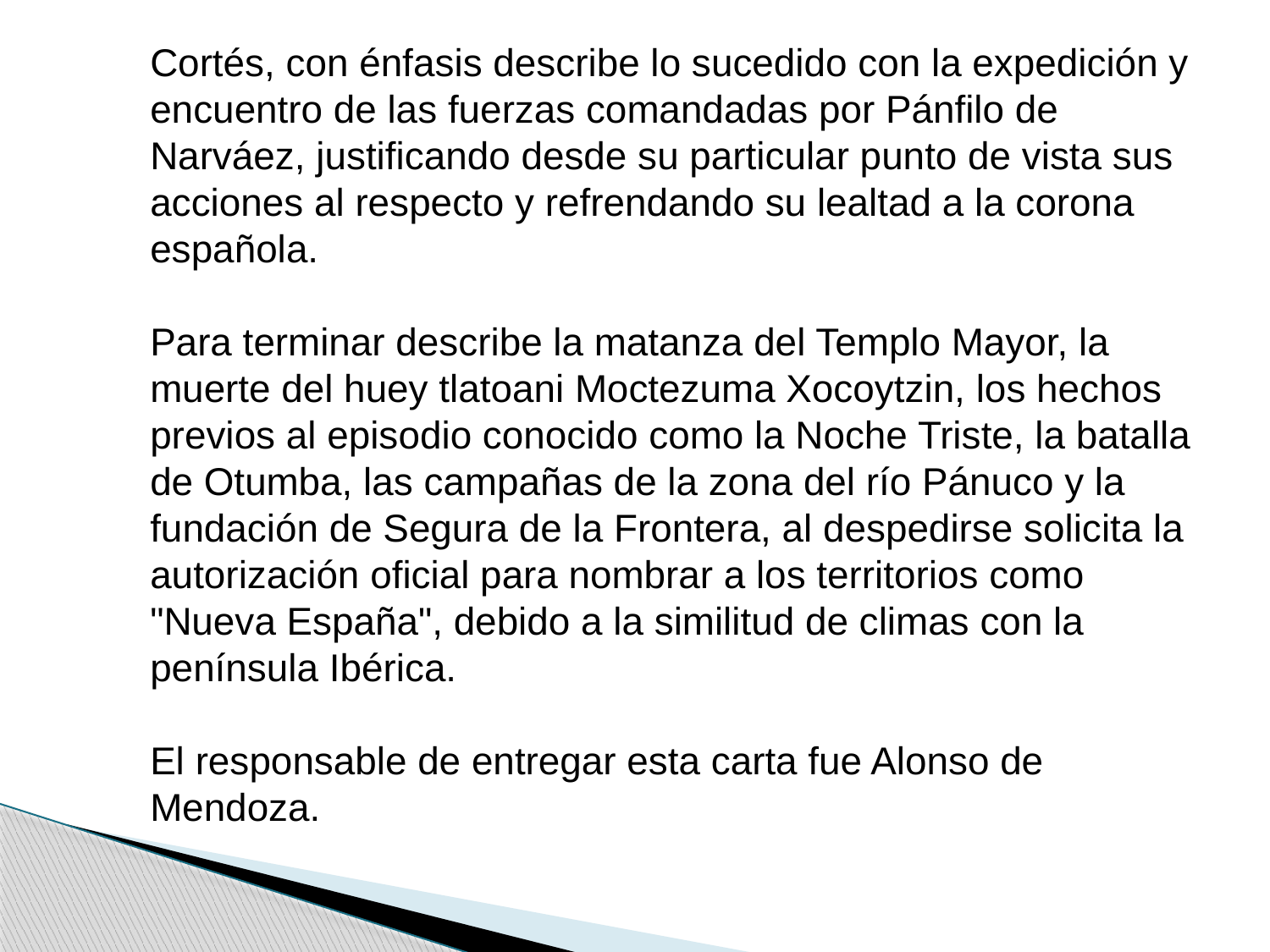

Cortés, con énfasis describe lo sucedido con la expedición y encuentro de las fuerzas comandadas por Pánfilo de Narváez, justificando desde su particular punto de vista sus acciones al respecto y refrendando su lealtad a la corona española.

Para terminar describe la matanza del Templo Mayor, la muerte del huey tlatoani Moctezuma Xocoytzin, los hechos previos al episodio conocido como la Noche Triste, la batalla de Otumba, las campañas de la zona del río Pánuco y la fundación de Segura de la Frontera, al despedirse solicita la autorización oficial para nombrar a los territorios como "Nueva España", debido a la similitud de climas con la península Ibérica.

El responsable de entregar esta carta fue Alonso de Mendoza.